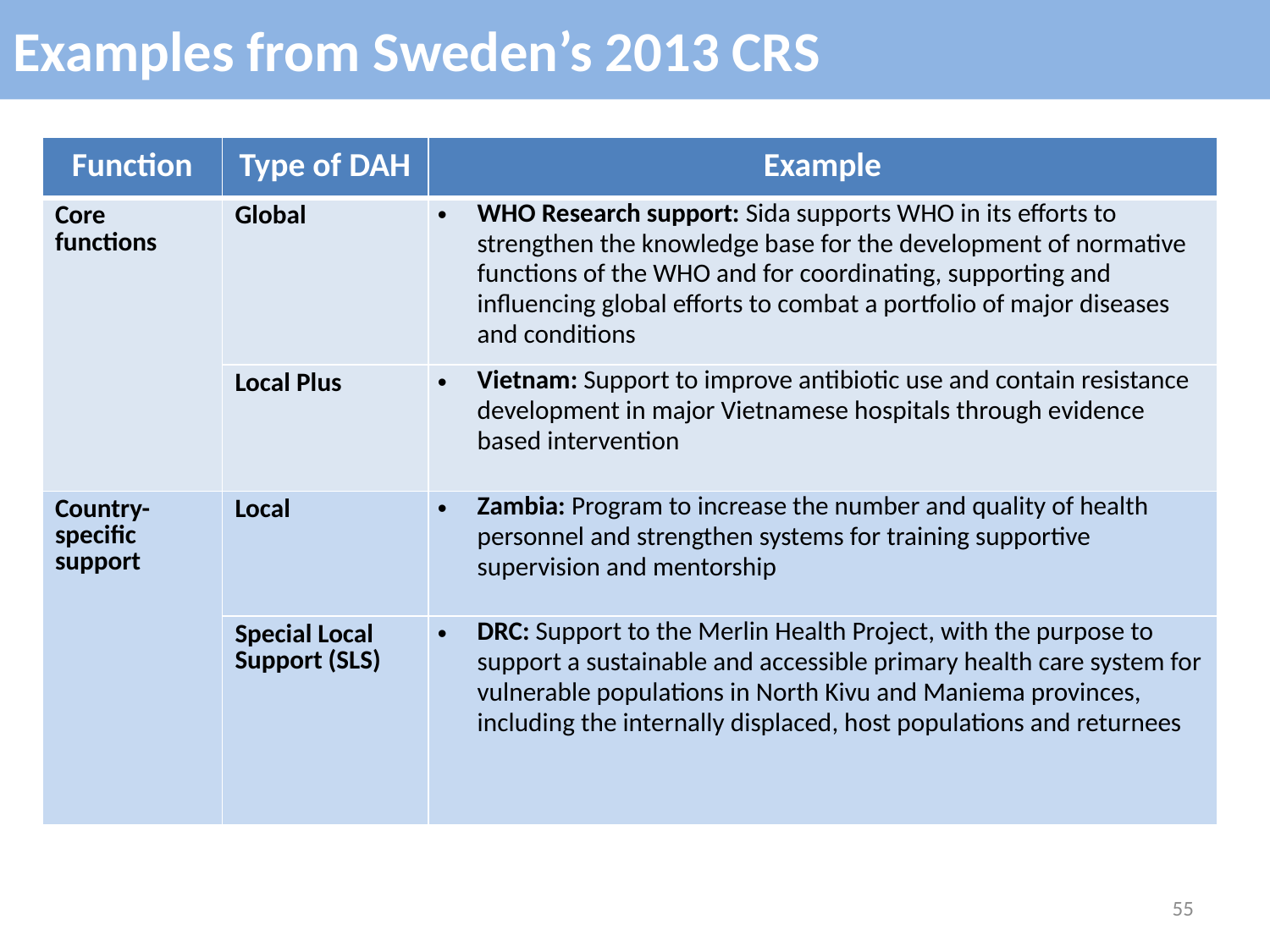

# Examples from Sweden’s 2013 CRS
| Function | Type of DAH | Example |
| --- | --- | --- |
| Core functions | Global | WHO Research support: Sida supports WHO in its efforts to strengthen the knowledge base for the development of normative functions of the WHO and for coordinating, supporting and influencing global efforts to combat a portfolio of major diseases and conditions |
|  | Local Plus | Vietnam: Support to improve antibiotic use and contain resistance development in major Vietnamese hospitals through evidence based intervention |
| Country-specific support | Local | Zambia: Program to increase the number and quality of health personnel and strengthen systems for training supportive supervision and mentorship |
|  | Special Local Support (SLS) | DRC: Support to the Merlin Health Project, with the purpose to support a sustainable and accessible primary health care system for vulnerable populations in North Kivu and Maniema provinces, including the internally displaced, host populations and returnees |
55